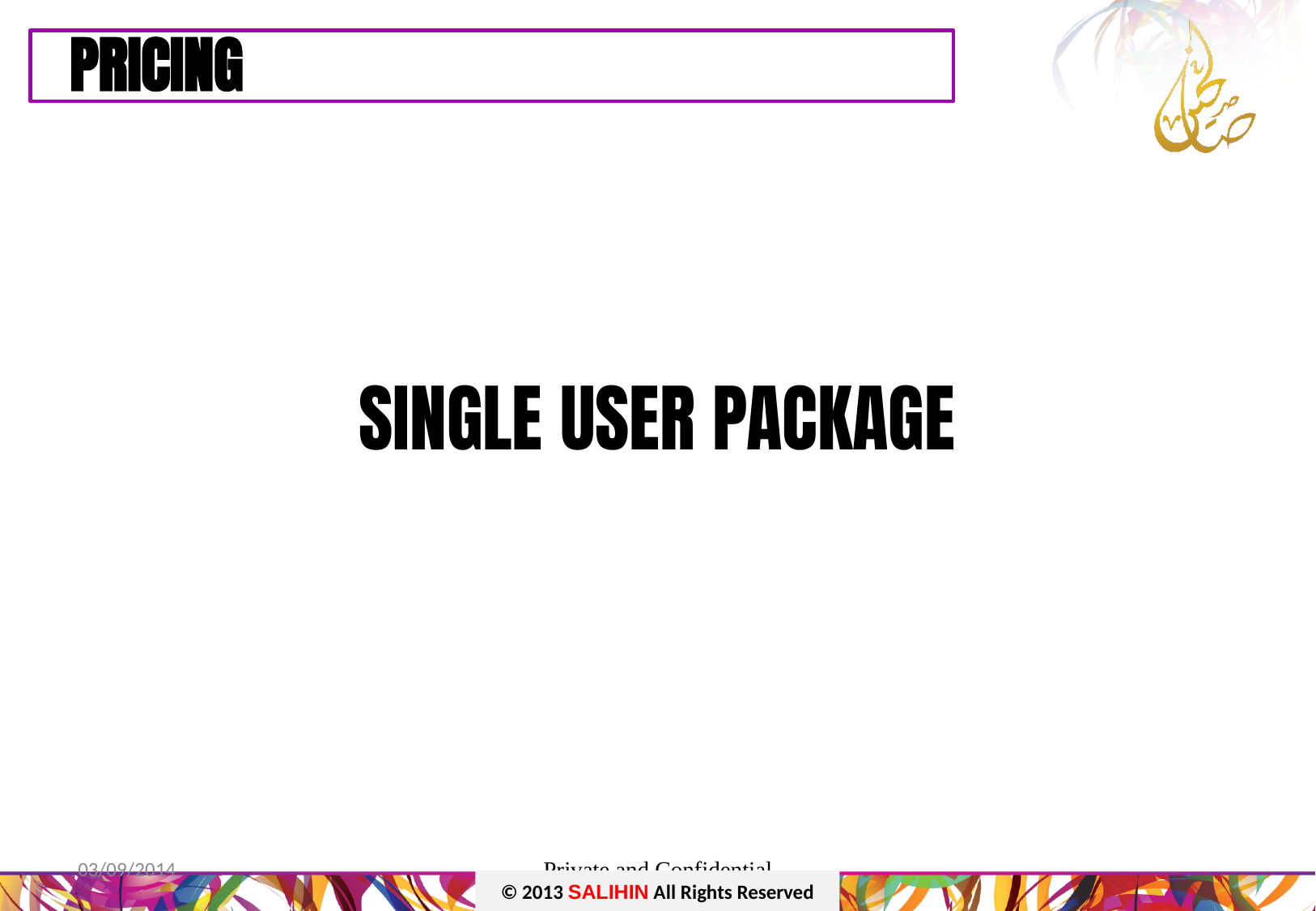

PRICING
# SINGLE USER PACKAGE
03/09/2014
Private and Confidential